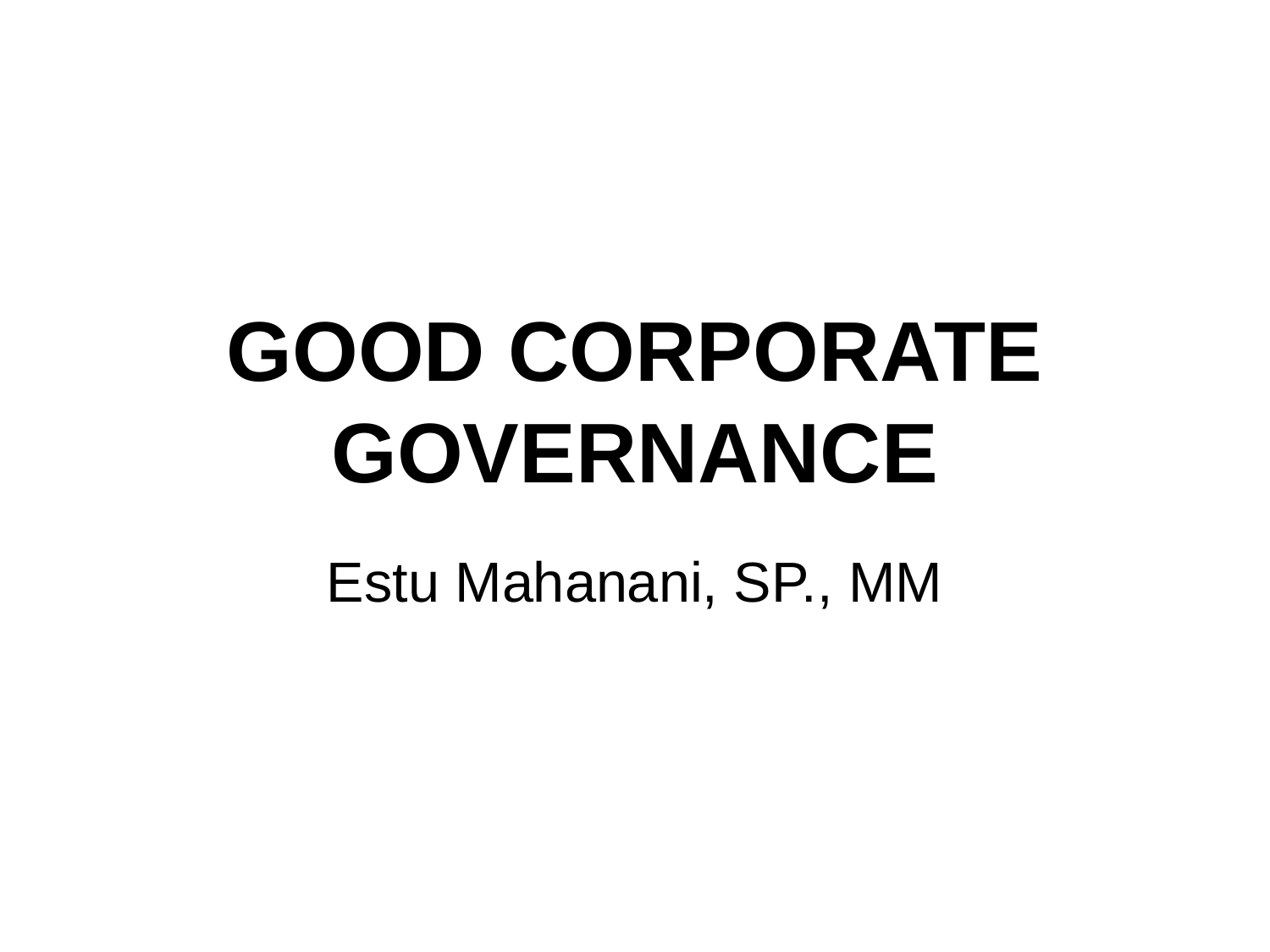

# GOOD CORPORATE GOVERNANCE
Estu Mahanani, SP., MM